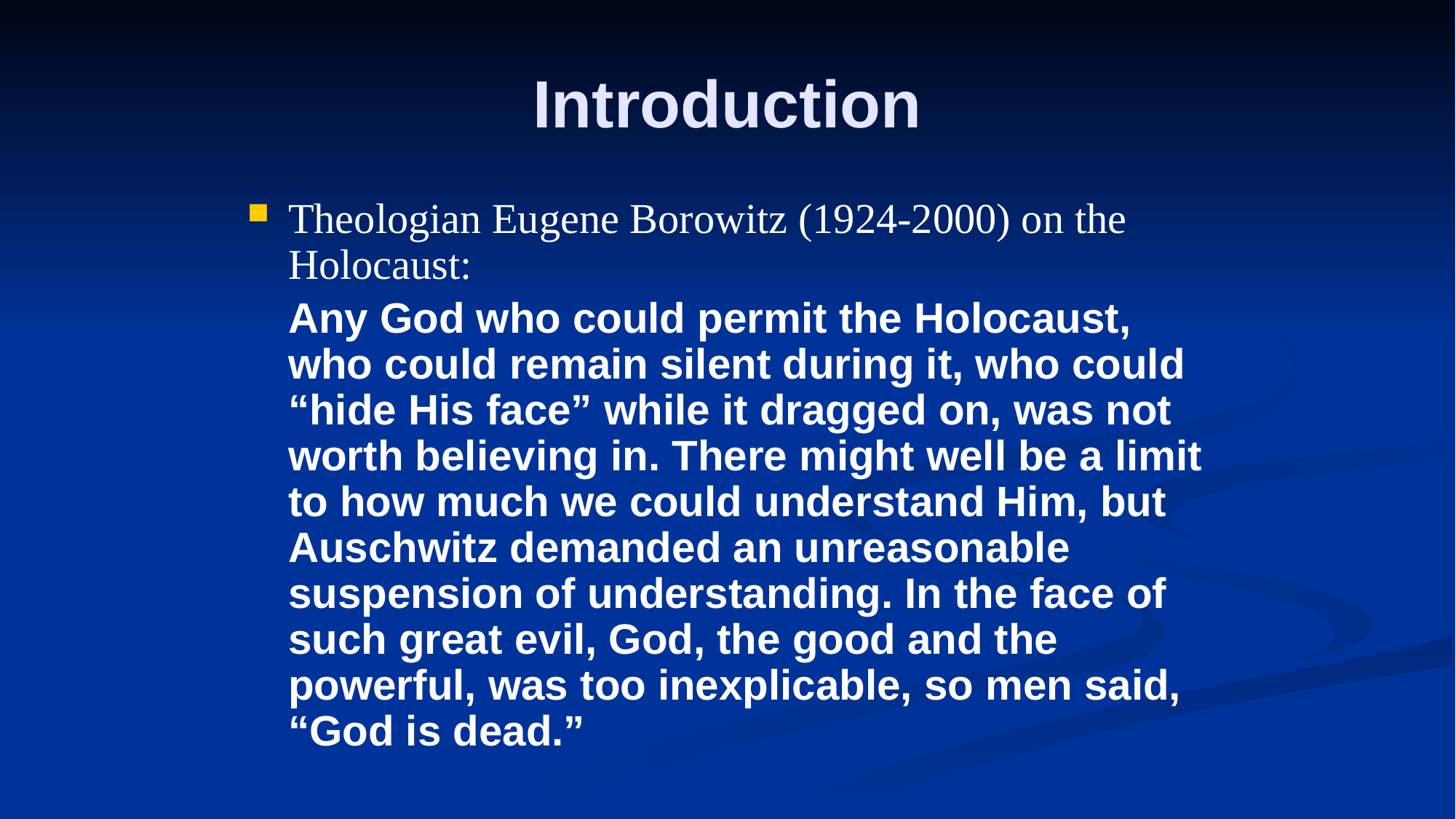

# Introduction
Theologian Eugene Borowitz (1924-2000) on the Holocaust:
	Any God who could permit the Holocaust, who could remain silent during it, who could “hide His face” while it dragged on, was not worth believing in. There might well be a limit to how much we could understand Him, but Auschwitz demanded an unreasonable suspension of understanding. In the face of such great evil, God, the good and the powerful, was too inexplicable, so men said, “God is dead.”